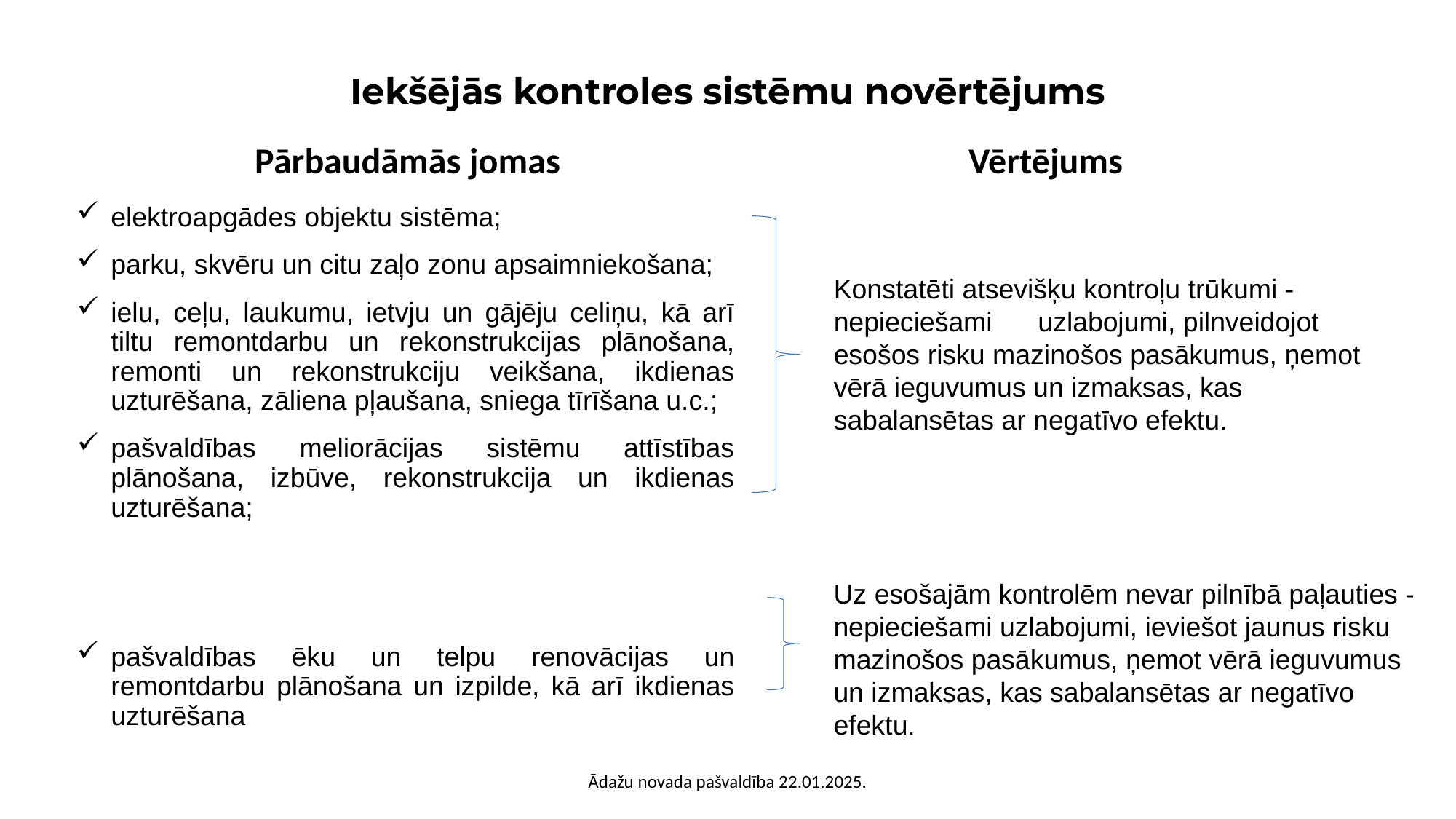

# Iekšējās kontroles sistēmu novērtējums
Pārbaudāmās jomas
Vērtējums

elektroapgādes objektu sistēma;
parku, skvēru un citu zaļo zonu apsaimniekošana;
ielu, ceļu, laukumu, ietvju un gājēju celiņu, kā arī tiltu remontdarbu un rekonstrukcijas plānošana, remonti un rekonstrukciju veikšana, ikdienas uzturēšana, zāliena pļaušana, sniega tīrīšana u.c.;
pašvaldības meliorācijas sistēmu attīstības plānošana, izbūve, rekonstrukcija un ikdienas uzturēšana;

pašvaldības ēku un telpu renovācijas un remontdarbu plānošana un izpilde, kā arī ikdienas uzturēšana

Konstatēti atsevišķu kontroļu trūkumi - nepieciešami      uzlabojumi, pilnveidojot esošos risku mazinošos pasākumus, ņemot vērā ieguvumus un izmaksas, kas sabalansētas ar negatīvo efektu.
Uz esošajām kontrolēm nevar pilnībā paļauties - nepieciešami uzlabojumi, ieviešot jaunus risku mazinošos pasākumus, ņemot vērā ieguvumus un izmaksas, kas sabalansētas ar negatīvo efektu.

Ādažu novada pašvaldība 22.01.2025.